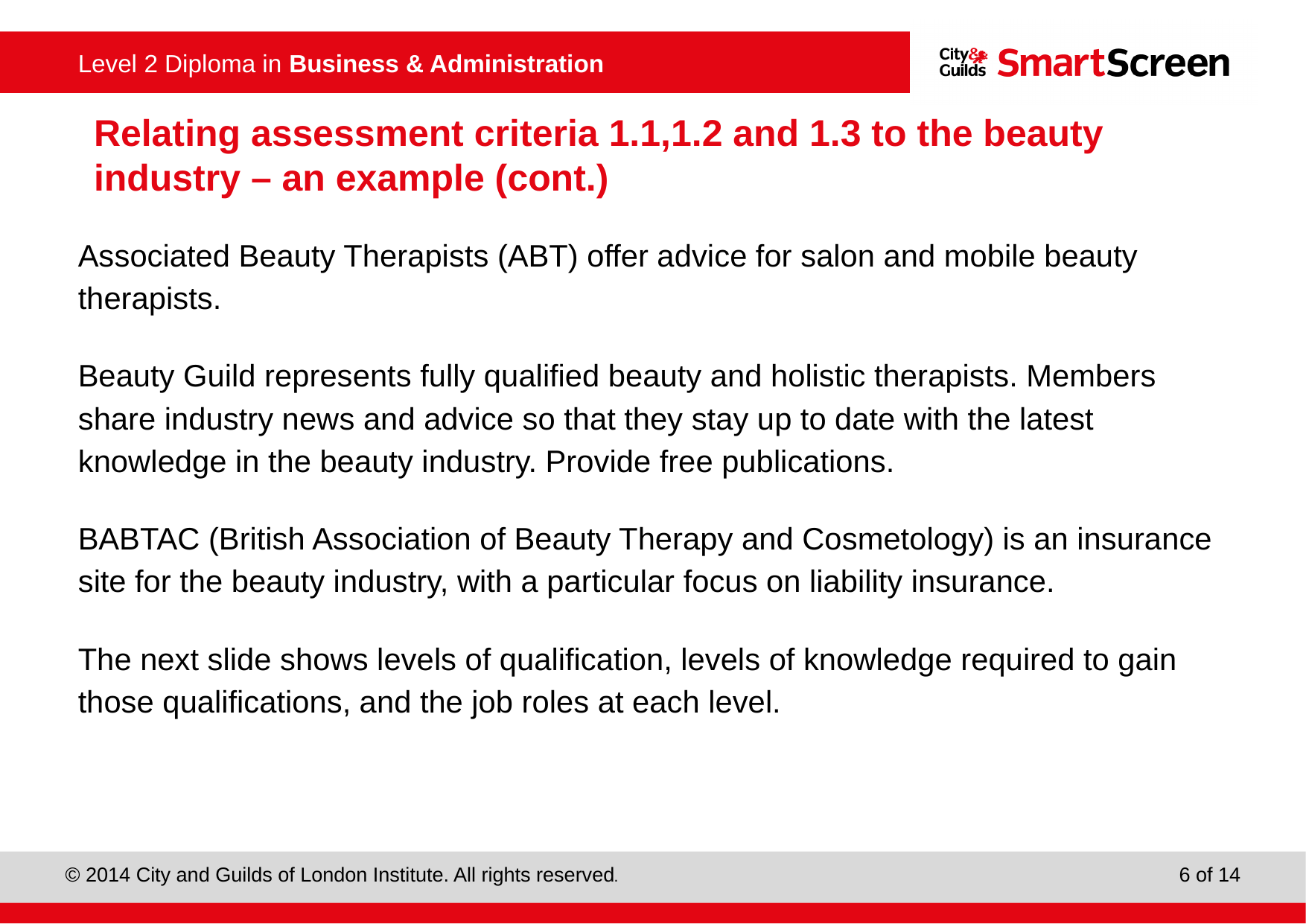

# Relating assessment criteria 1.1,1.2 and 1.3 to the beauty industry – an example (cont.)
Associated Beauty Therapists (ABT) offer advice for salon and mobile beauty therapists.
Beauty Guild represents fully qualified beauty and holistic therapists. Members share industry news and advice so that they stay up to date with the latest knowledge in the beauty industry. Provide free publications.
BABTAC (British Association of Beauty Therapy and Cosmetology) is an insurance site for the beauty industry, with a particular focus on liability insurance.
The next slide shows levels of qualification, levels of knowledge required to gain those qualifications, and the job roles at each level.